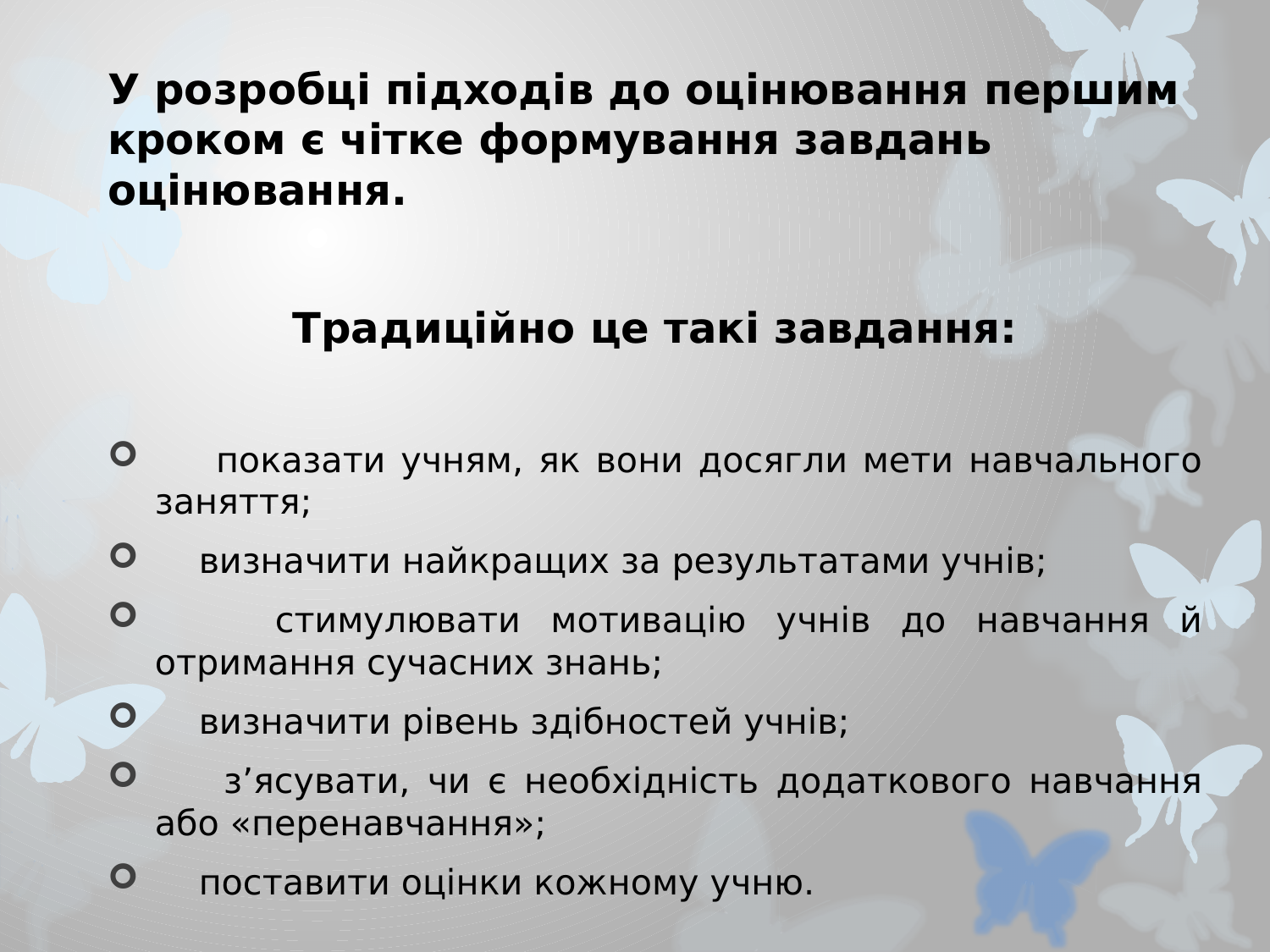

У розробці підходів до оцінювання першим кроком є чітке формування завдань оцінювання.

Традиційно це такі завдання:

    показати учням, як вони досягли мети навчального заняття;
    визначити найкращих за результатами учнів;
    стимулювати мотивацію учнів до навчання й отримання сучасних знань;
    визначити рівень здібностей учнів;
    з’ясувати, чи є необхідність додаткового навчання або «перенавчання»;
    поставити оцінки кожному учню.